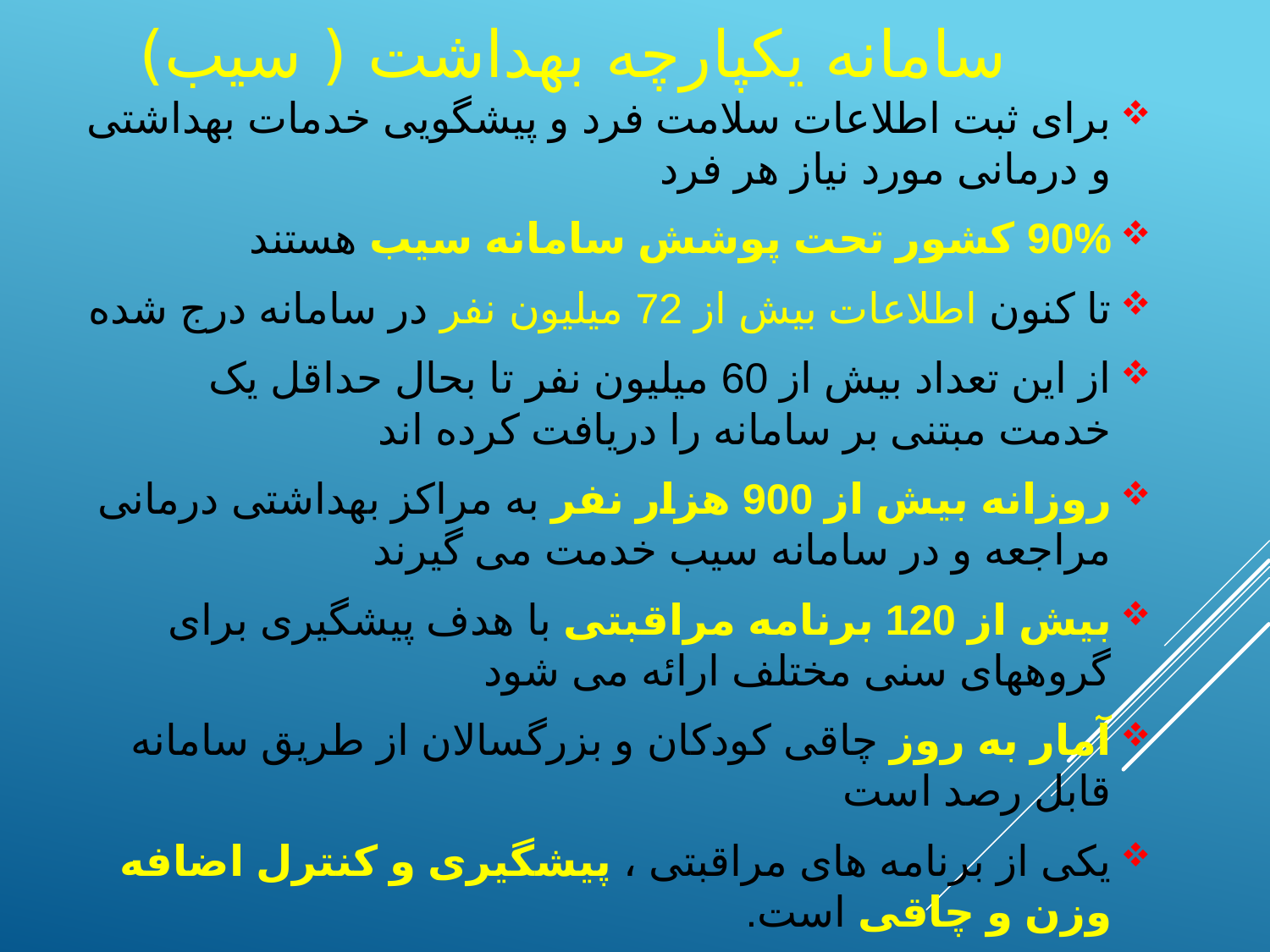

# سامانه یکپارچه بهداشت ( سیب)
برای ثبت اطلاعات سلامت فرد و پیشگویی خدمات بهداشتی و درمانی مورد نیاز هر فرد
90% کشور تحت پوشش سامانه سیب هستند
تا کنون اطلاعات بیش از 72 میلیون نفر در سامانه درج شده
از این تعداد بیش از 60 میلیون نفر تا بحال حداقل یک خدمت مبتنی بر سامانه را دریافت کرده اند
روزانه بیش از 900 هزار نفر به مراکز بهداشتی درمانی مراجعه و در سامانه سیب خدمت می گیرند
بیش از 120 برنامه مراقبتی با هدف پیشگیری برای گروههای سنی مختلف ارائه می شود
آمار به روز چاقی کودکان و بزرگسالان از طریق سامانه قابل رصد است
یکی از برنامه های مراقبتی ، پیشگیری و کنترل اضافه وزن و چاقی است.